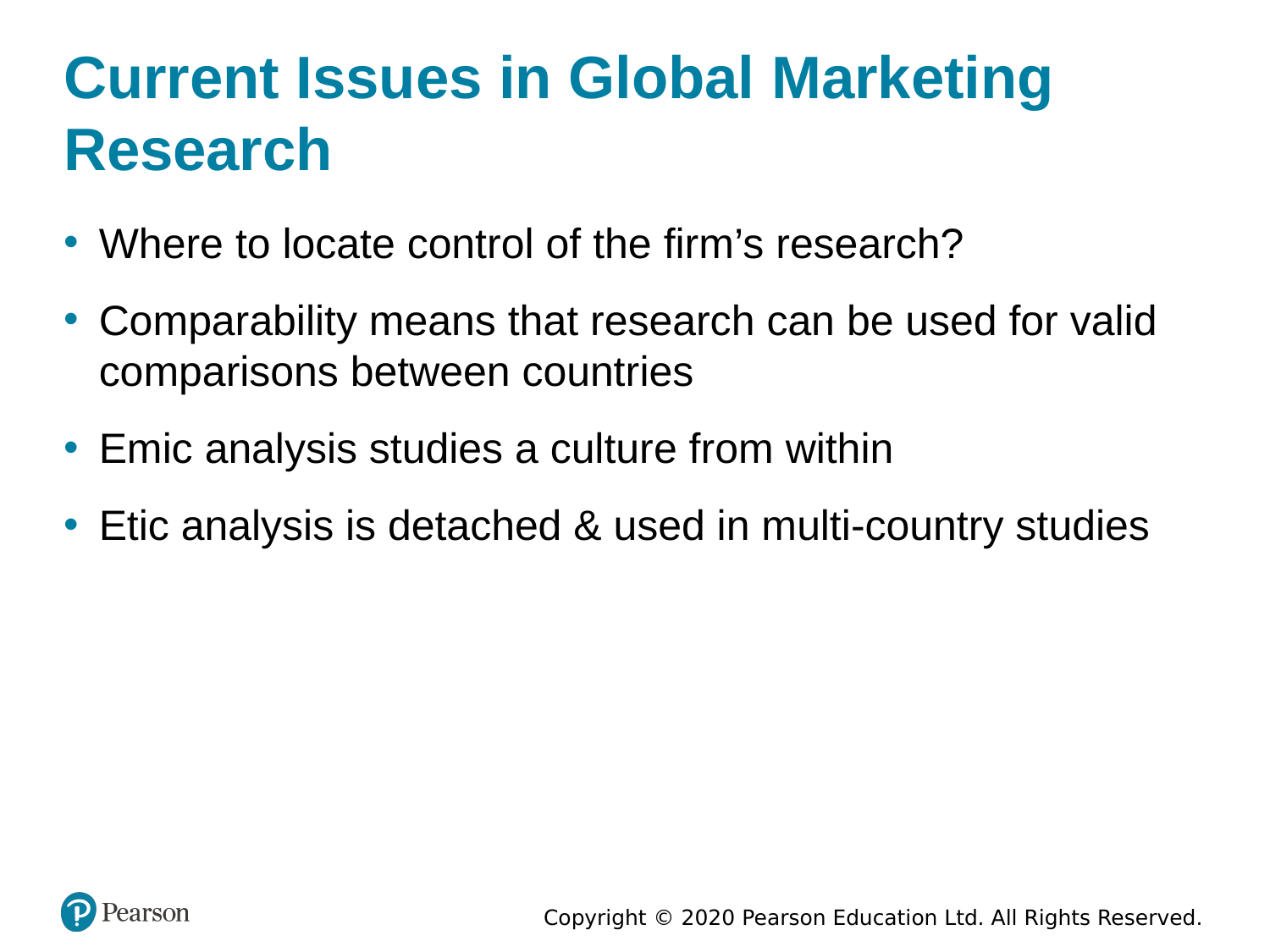

# Current Issues in Global Marketing Research
Where to locate control of the firm’s research?
Comparability means that research can be used for valid comparisons between countries
Emic analysis studies a culture from within
Etic analysis is detached & used in multi-country studies